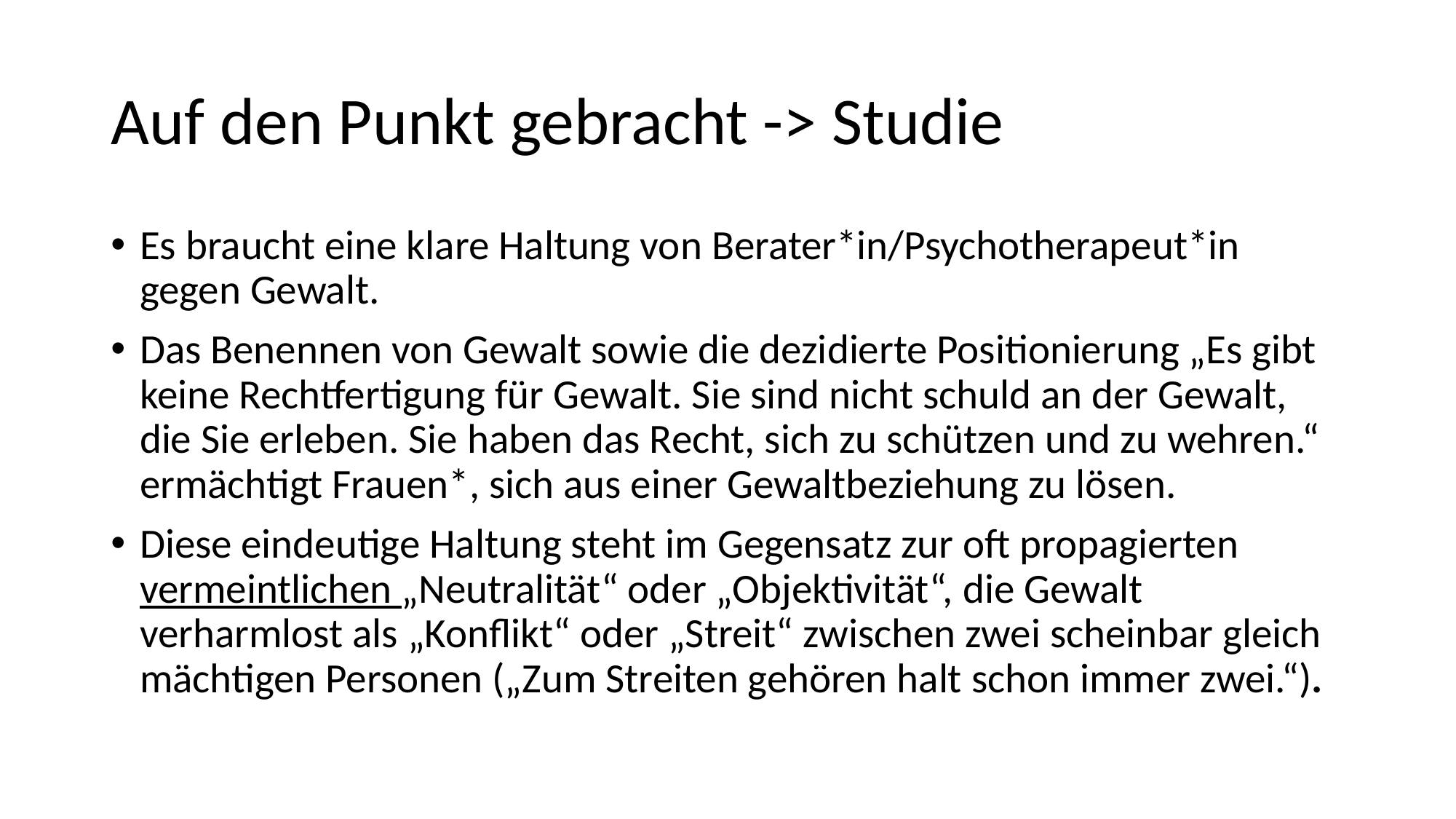

# Auf den Punkt gebracht -> Studie
Es braucht eine klare Haltung von Berater*in/Psychotherapeut*in gegen Gewalt.
Das Benennen von Gewalt sowie die dezidierte Positionierung „Es gibt keine Rechtfertigung für Gewalt. Sie sind nicht schuld an der Gewalt, die Sie erleben. Sie haben das Recht, sich zu schützen und zu wehren.“ ermächtigt Frauen*, sich aus einer Gewaltbeziehung zu lösen.
Diese eindeutige Haltung steht im Gegensatz zur oft propagierten vermeintlichen „Neutralität“ oder „Objektivität“, die Gewalt verharmlost als „Konflikt“ oder „Streit“ zwischen zwei scheinbar gleich mächtigen Personen („Zum Streiten gehören halt schon immer zwei.“).